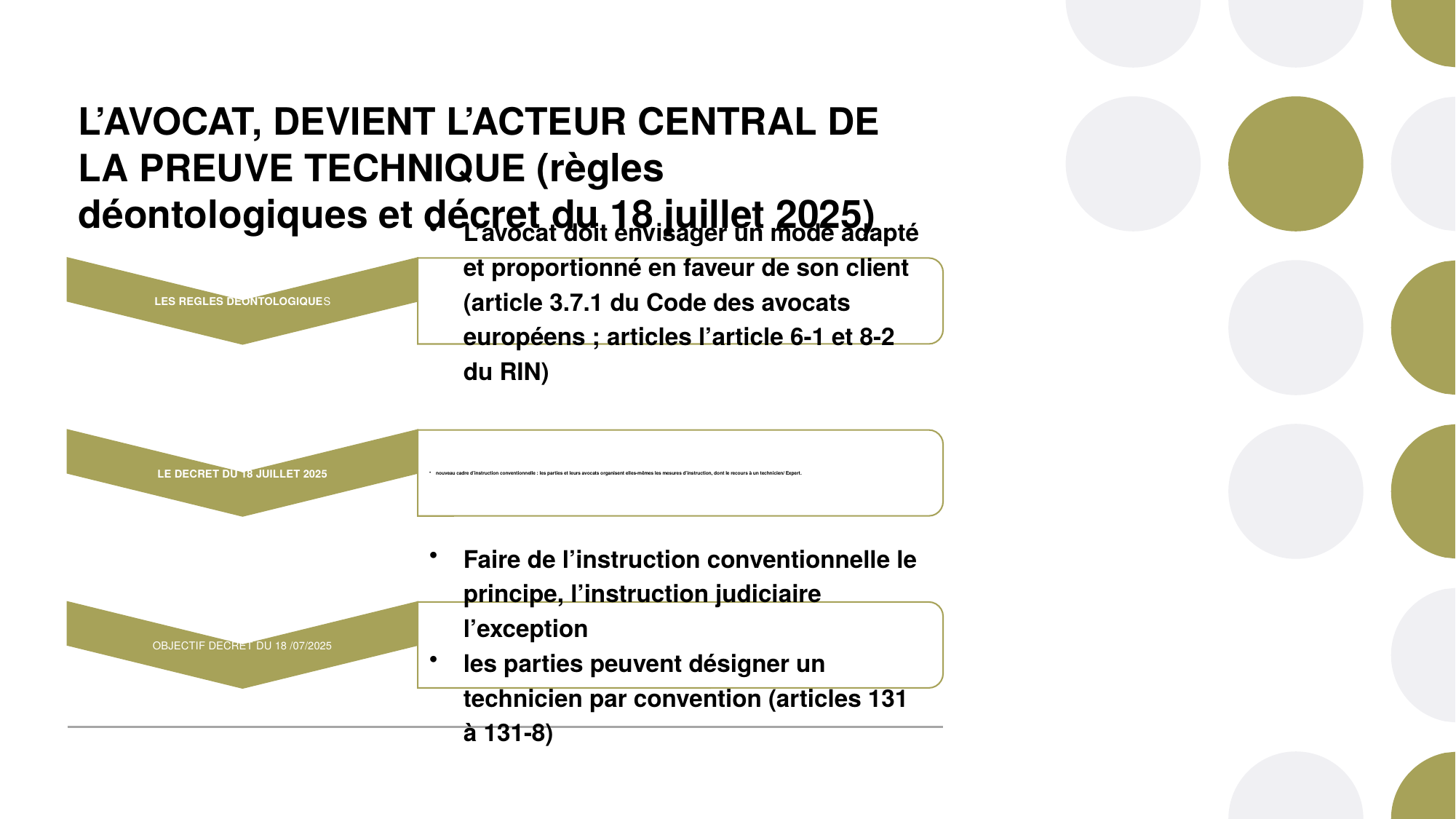

# L’AVOCAT, DEVIENT L’ACTEUR CENTRAL DE LA PREUVE TECHNIQUE (règles déontologiques et décret du 18 juillet 2025)
LES REGLES DEONTOLOGIQUES
LE DECRET DU 18 JUILLET 2025
OBJECTIF DECRET DU 18 /07/2025
nouveau cadre d’instruction conventionnelle : les parties et leurs avocats organisent elles-mêmes les mesures d’instruction, dont le recours à un technicien/ Expert.
les parties peuvent désigner un technicien par convention (articles 131 à 131-8)
Faire de l’instruction conventionnelle le principe, l’instruction judiciaire l’exception